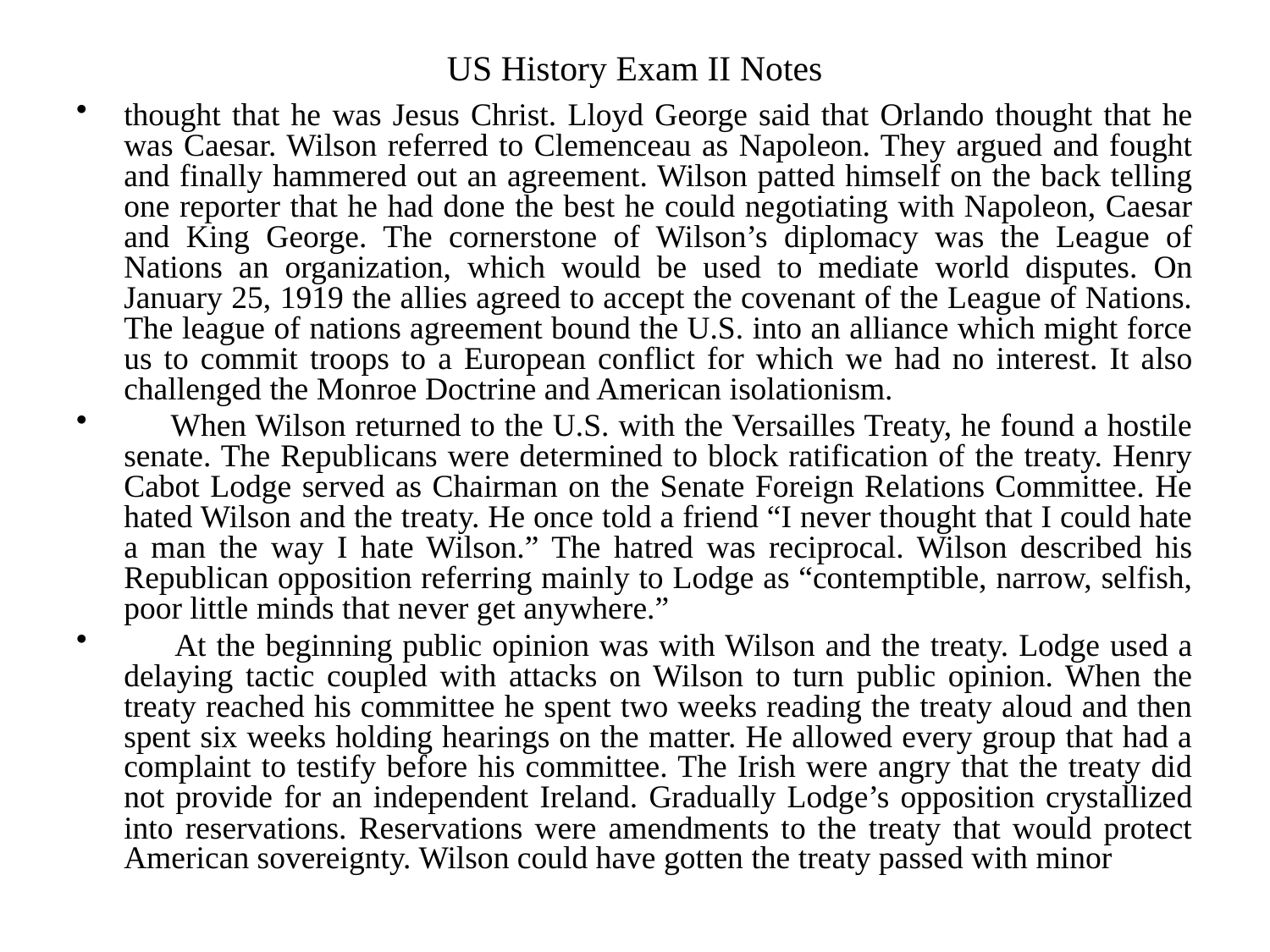

# US History Exam II Notes
thought that he was Jesus Christ. Lloyd George said that Orlando thought that he was Caesar. Wilson referred to Clemenceau as Napoleon. They argued and fought and finally hammered out an agreement. Wilson patted himself on the back telling one reporter that he had done the best he could negotiating with Napoleon, Caesar and King George. The cornerstone of Wilson’s diplomacy was the League of Nations an organization, which would be used to mediate world disputes. On January 25, 1919 the allies agreed to accept the covenant of the League of Nations. The league of nations agreement bound the U.S. into an alliance which might force us to commit troops to a European conflict for which we had no interest. It also challenged the Monroe Doctrine and American isolationism.
     When Wilson returned to the U.S. with the Versailles Treaty, he found a hostile senate. The Republicans were determined to block ratification of the treaty. Henry Cabot Lodge served as Chairman on the Senate Foreign Relations Committee. He hated Wilson and the treaty. He once told a friend “I never thought that I could hate a man the way I hate Wilson.” The hatred was reciprocal. Wilson described his Republican opposition referring mainly to Lodge as “contemptible, narrow, selfish, poor little minds that never get anywhere.”
     At the beginning public opinion was with Wilson and the treaty. Lodge used a delaying tactic coupled with attacks on Wilson to turn public opinion. When the treaty reached his committee he spent two weeks reading the treaty aloud and then spent six weeks holding hearings on the matter. He allowed every group that had a complaint to testify before his committee. The Irish were angry that the treaty did not provide for an independent Ireland. Gradually Lodge’s opposition crystallized into reservations. Reservations were amendments to the treaty that would protect American sovereignty. Wilson could have gotten the treaty passed with minor